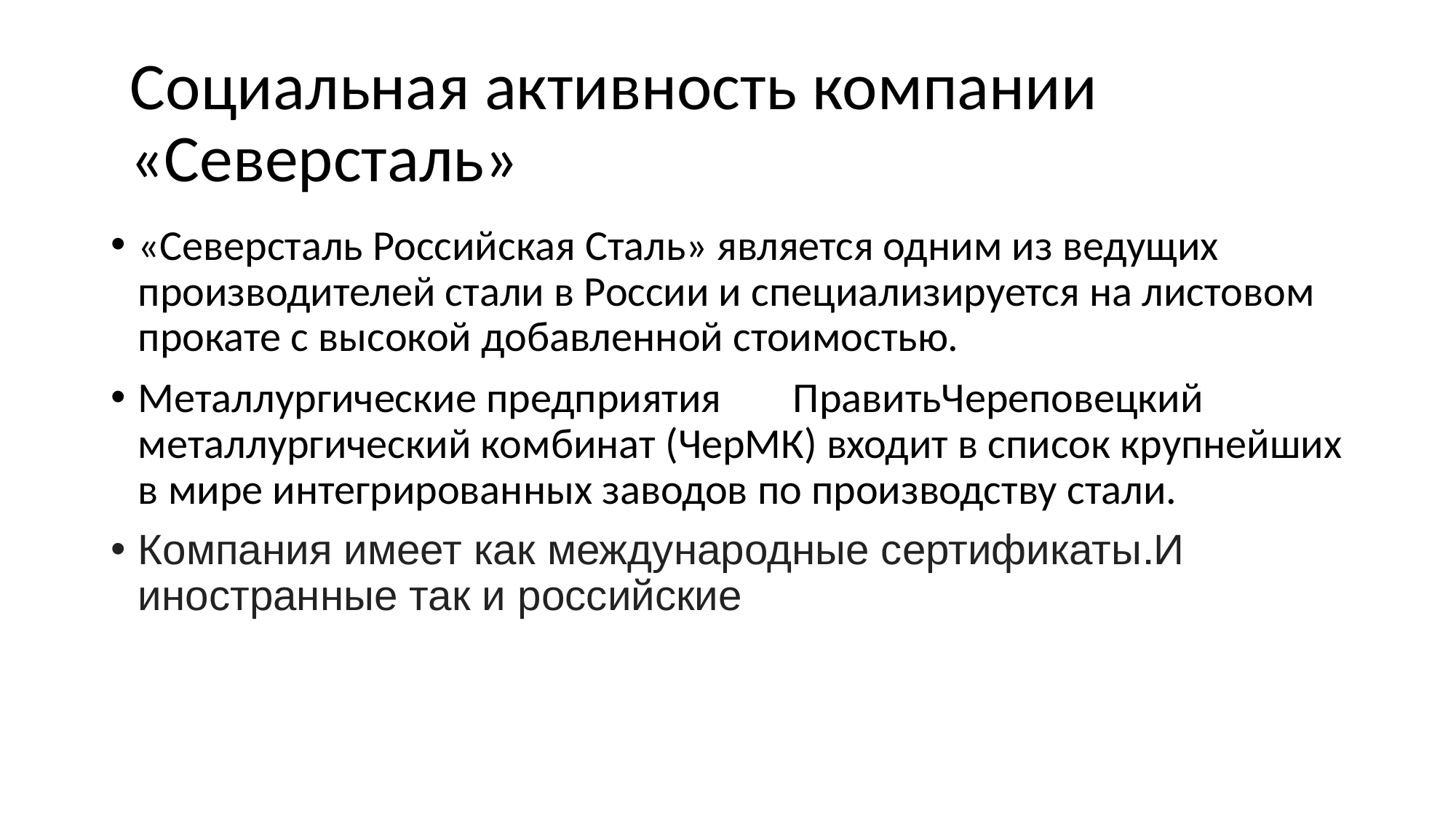

# Социальная активность компании «Северсталь»
«Северсталь Российская Сталь» является одним из ведущих производителей стали в России и специализируется на листовом прокате с высокой добавленной стоимостью.
Металлургические предприятия	ПравитьЧереповецкий металлургический комбинат (ЧерМК) входит в список крупнейших в мире интегрированных заводов по производству стали.
Компания имеет как международные сертификаты.И иностранные так и российские